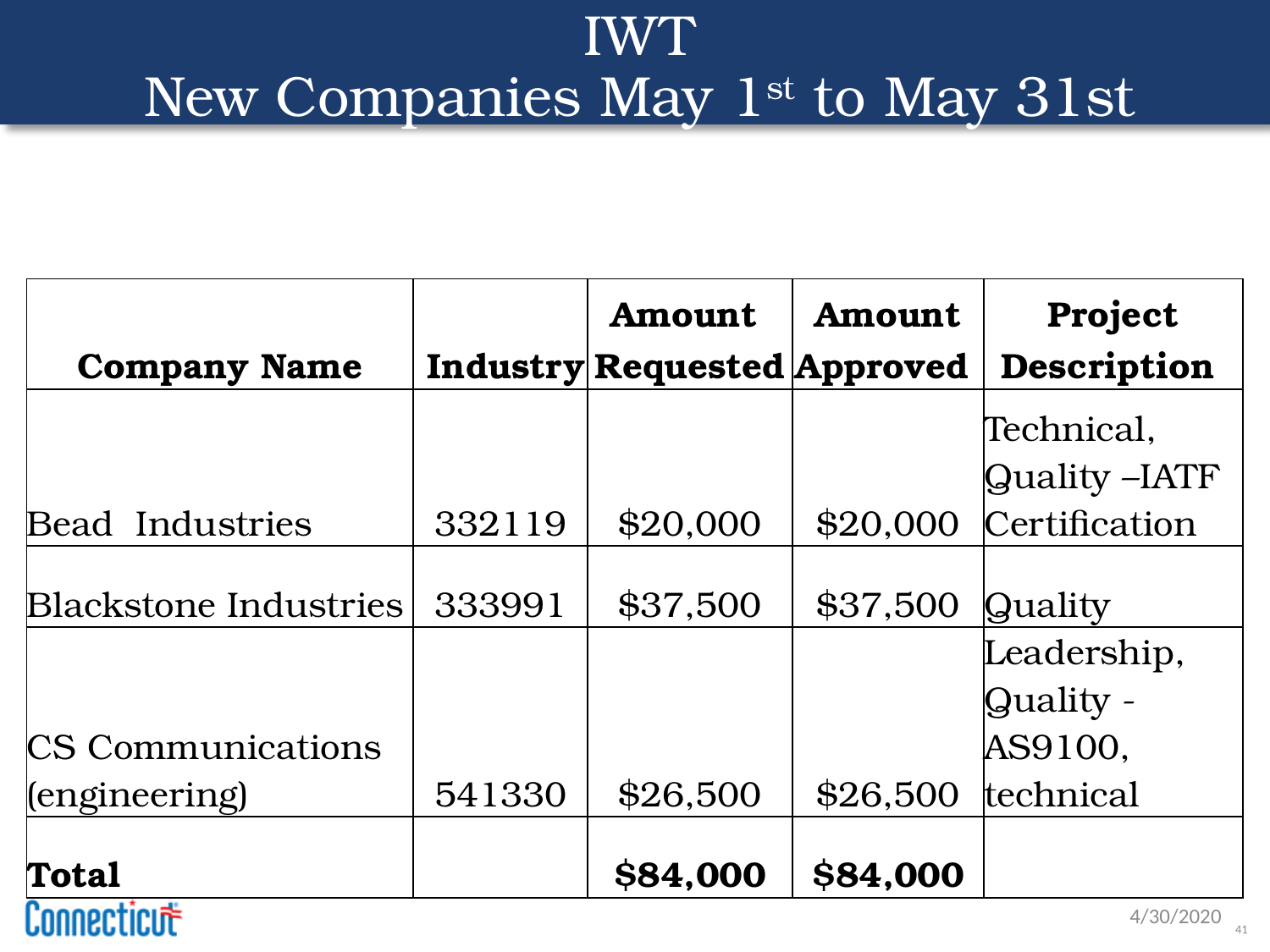

# IWT New Companies May 1st to May 31st
| Company Name | Industry | Amount Requested | Amount Approved | Project Description |
| --- | --- | --- | --- | --- |
| Bead Industries | 332119 | $20,000 | $20,000 | Technical, Quality –IATF Certification |
| Blackstone Industries | 333991 | $37,500 | $37,500 | Quality |
| CS Communications (engineering) | 541330 | $26,500 | $26,500 | Leadership, Quality - AS9100, technical |
| Total |  | $84,000 | $84,000 |  |
4/30/2020
41